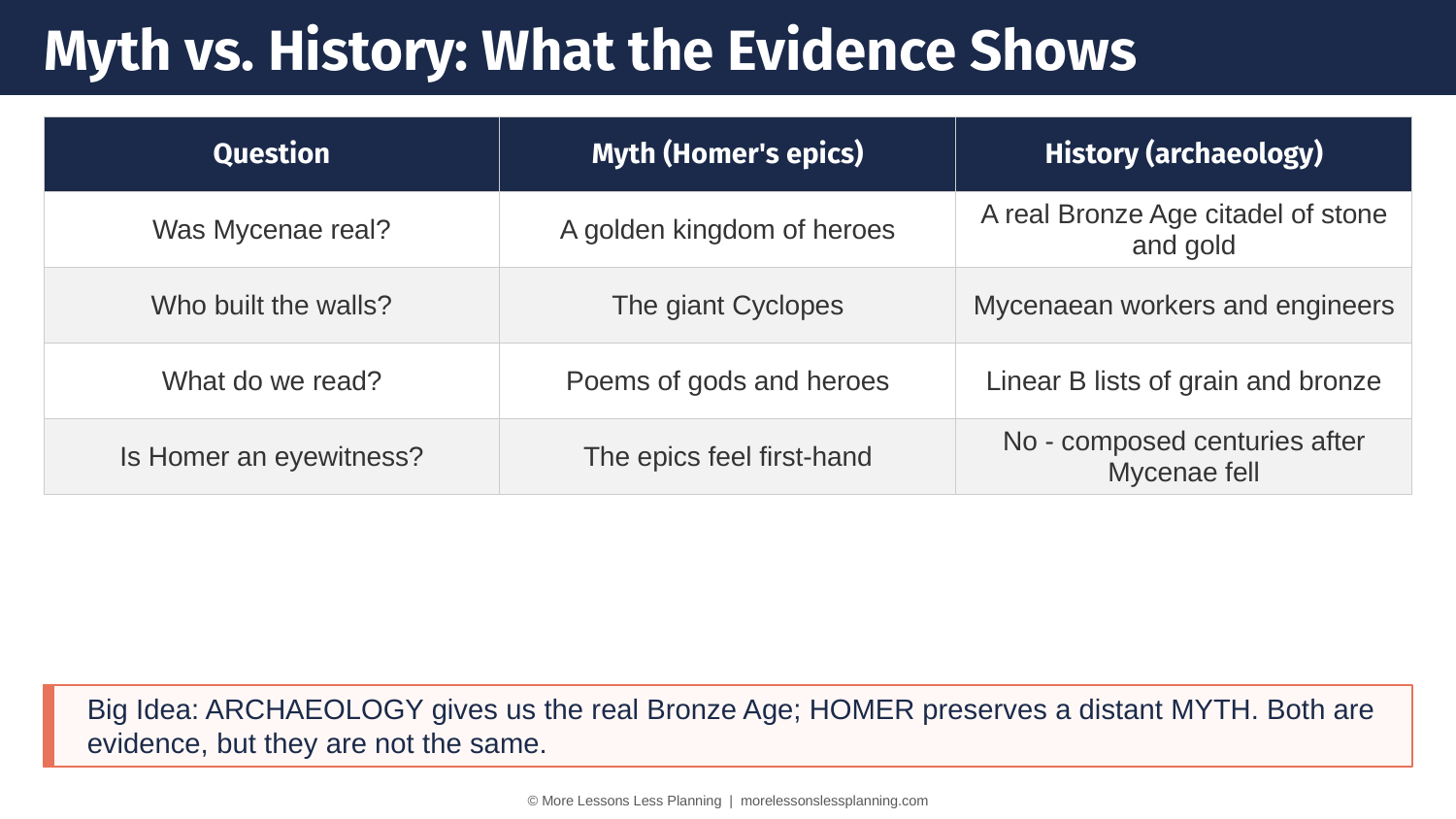

Myth vs. History: What the Evidence Shows
| Question | Myth (Homer's epics) | History (archaeology) |
| --- | --- | --- |
| Was Mycenae real? | A golden kingdom of heroes | A real Bronze Age citadel of stone and gold |
| Who built the walls? | The giant Cyclopes | Mycenaean workers and engineers |
| What do we read? | Poems of gods and heroes | Linear B lists of grain and bronze |
| Is Homer an eyewitness? | The epics feel first-hand | No - composed centuries after Mycenae fell |

Big Idea: ARCHAEOLOGY gives us the real Bronze Age; HOMER preserves a distant MYTH. Both are evidence, but they are not the same.
© More Lessons Less Planning  |  morelessonslessplanning.com